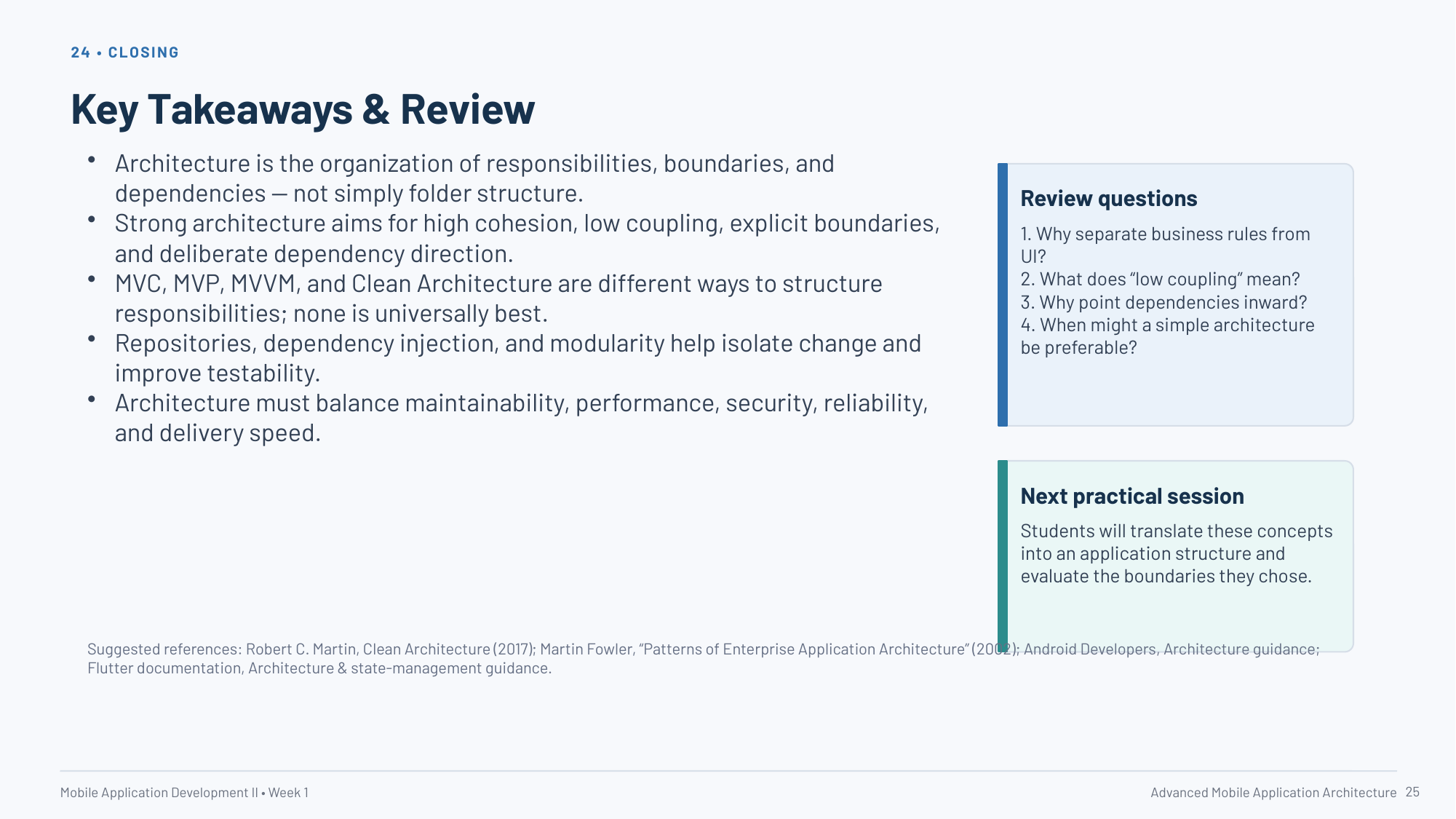

24 • CLOSING
Key Takeaways & Review
Architecture is the organization of responsibilities, boundaries, and dependencies — not simply folder structure.
Strong architecture aims for high cohesion, low coupling, explicit boundaries, and deliberate dependency direction.
MVC, MVP, MVVM, and Clean Architecture are different ways to structure responsibilities; none is universally best.
Repositories, dependency injection, and modularity help isolate change and improve testability.
Architecture must balance maintainability, performance, security, reliability, and delivery speed.

Review questions
1. Why separate business rules from UI?
2. What does “low coupling” mean?
3. Why point dependencies inward?
4. When might a simple architecture be preferable?

Next practical session
Students will translate these concepts into an application structure and evaluate the boundaries they chose.
Suggested references: Robert C. Martin, Clean Architecture (2017); Martin Fowler, “Patterns of Enterprise Application Architecture” (2002); Android Developers, Architecture guidance; Flutter documentation, Architecture & state-management guidance.
25